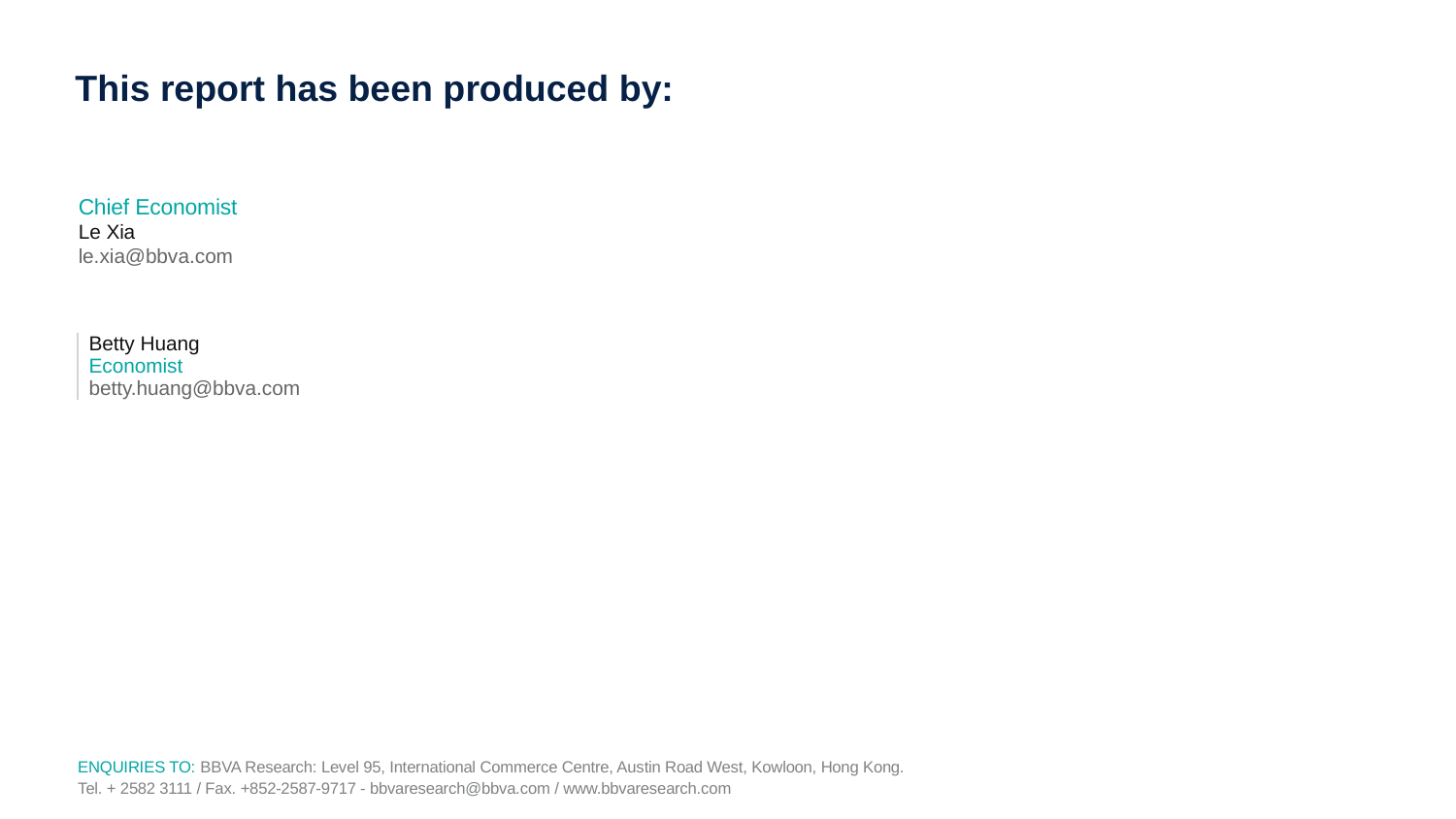

# This report has been produced by:
Chief Economist
Le Xia
le.xia@bbva.com
| Betty Huang Economist betty.huang@bbva.com |  |  |  |  |
| --- | --- | --- | --- | --- |
ENQUIRIES TO: BBVA Research: Level 95, International Commerce Centre, Austin Road West, Kowloon, Hong Kong.
Tel. + 2582 3111 / Fax. +852-2587-9717 - bbvaresearch@bbva.com / www.bbvaresearch.com